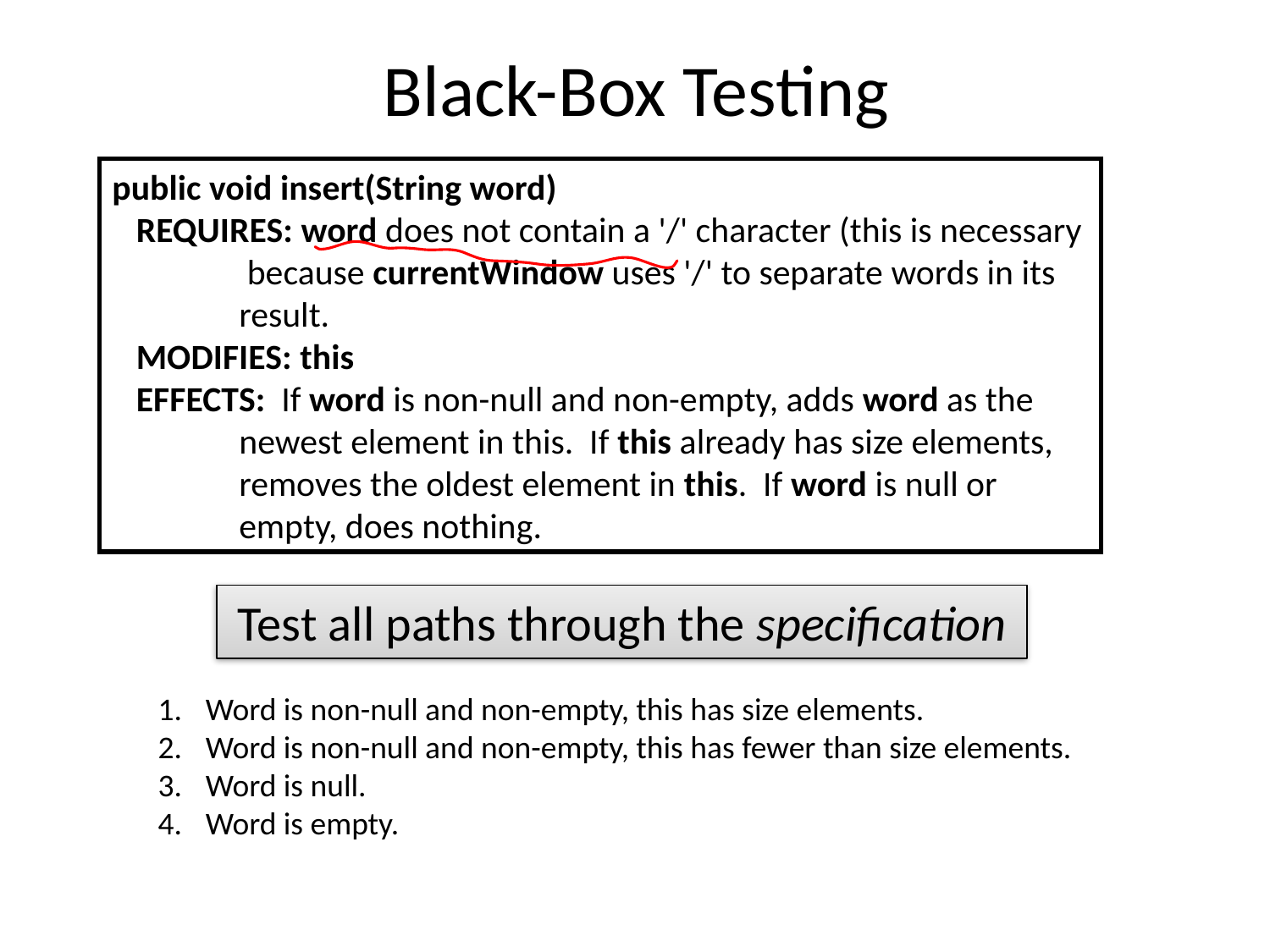

# Black-Box Testing
public void insert(String word)
   REQUIRES: word does not contain a '/' character (this is necessary
	 because currentWindow uses '/' to separate words in its
	result.
   MODIFIES: this
   EFFECTS:  If word is non-null and non-empty, adds word as the
	newest element in this.  If this already has size elements,
	removes the oldest element in this.  If word is null or
	empty, does nothing.
Test all paths through the specification
Word is non-null and non-empty, this has size elements.
Word is non-null and non-empty, this has fewer than size elements.
Word is null.
Word is empty.